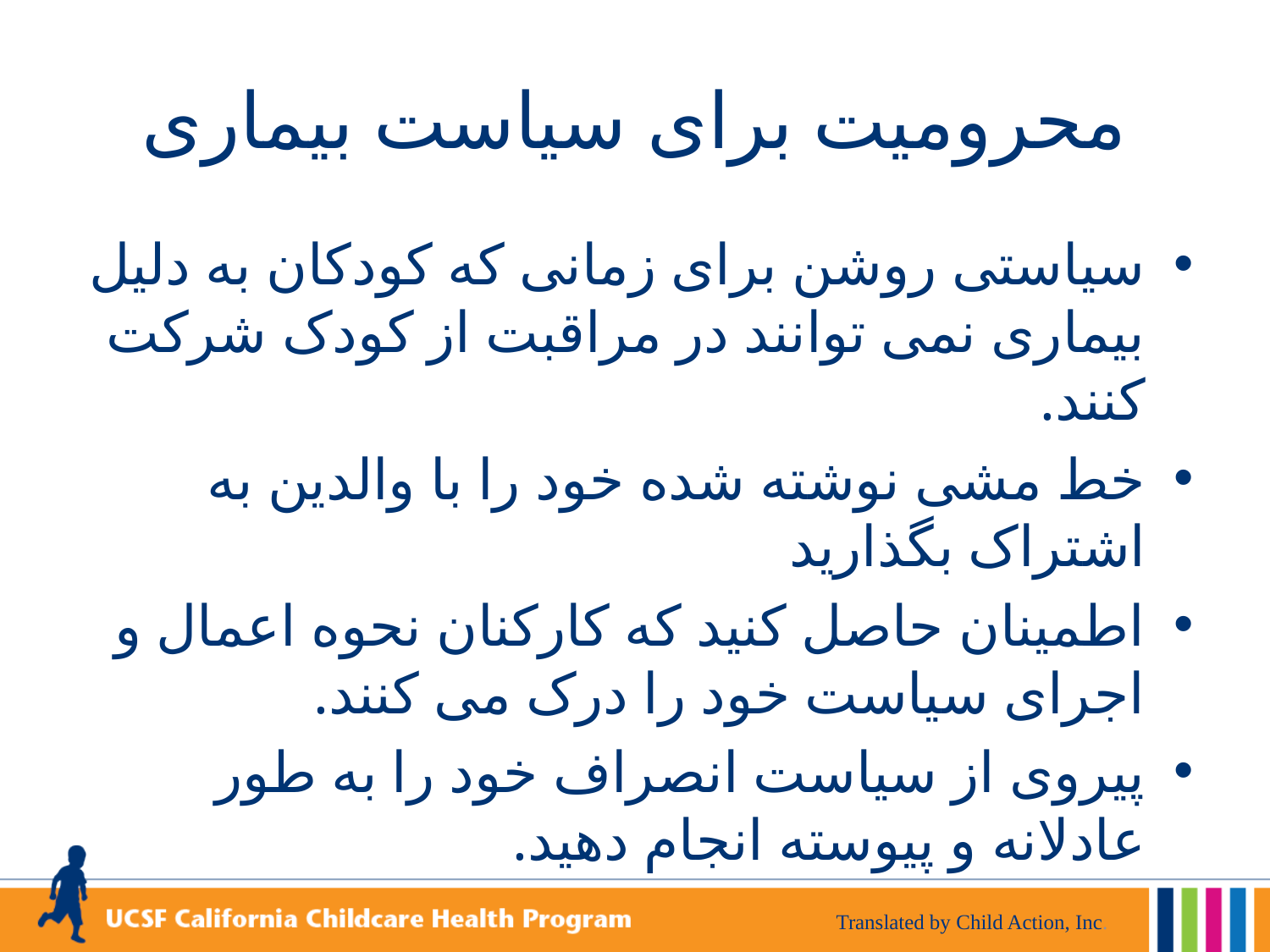

# محرومیت برای سیاست بیماری
سیاستی روشن برای زمانی که کودکان به دلیل بیماری نمی توانند در مراقبت از کودک شرکت کنند.
خط مشی نوشته شده خود را با والدین به اشتراک بگذارید
اطمینان حاصل کنید که کارکنان نحوه اعمال و اجرای سیاست خود را درک می کنند.
پیروی از سیاست انصراف خود را به طور عادلانه و پیوسته انجام دهید.
Translated by Child Action, Inc.